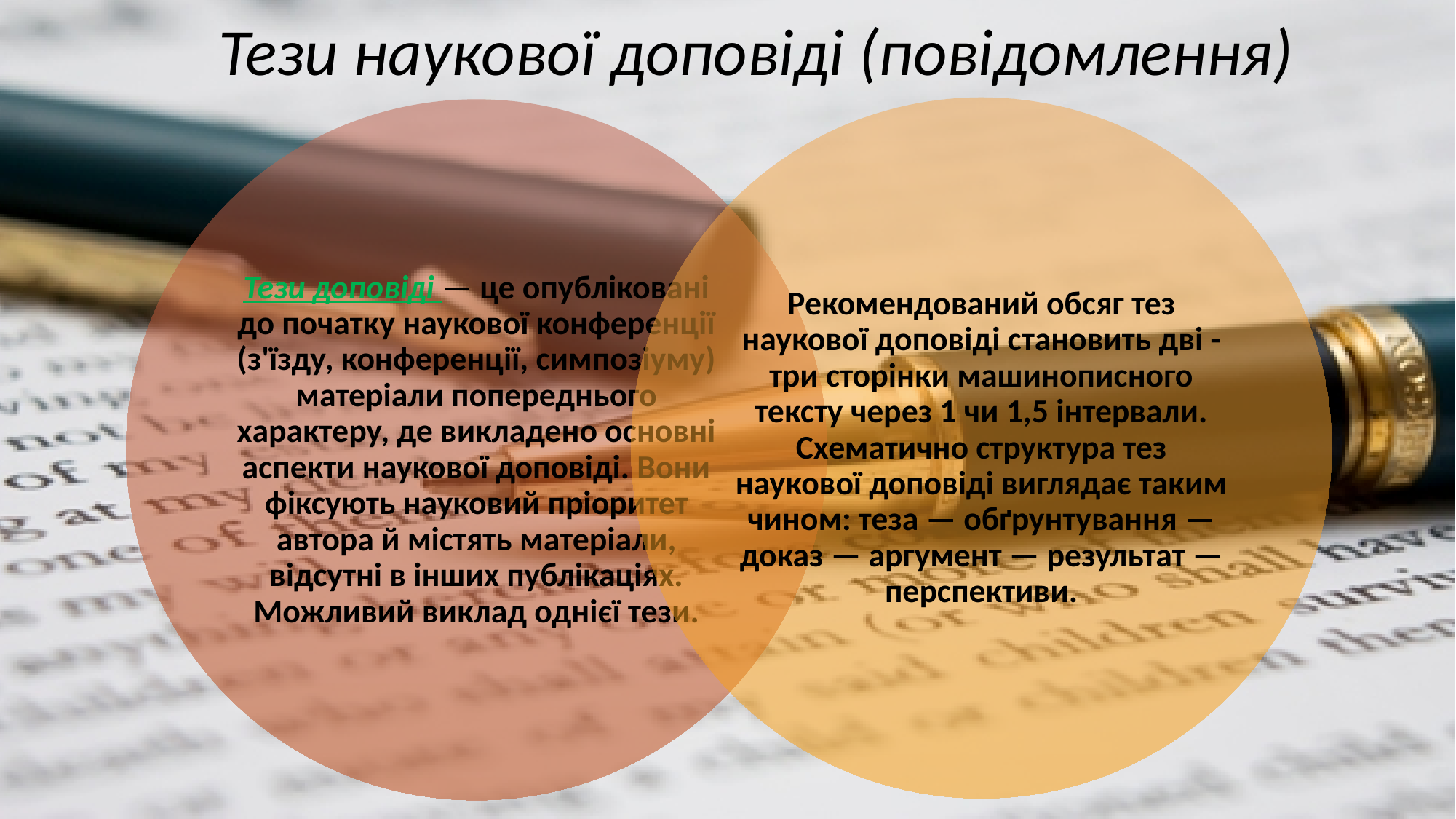

# Тези наукової доповіді (повідомлення)
Тези доповіді — це опубліковані до початку наукової конференції (з'їзду, конференції, симпозіуму) матеріали попереднього характеру, де викладено основні аспекти наукової доповіді. Вони фіксують науковий пріоритет автора й містять матеріали, відсутні в інших публікаціях. Можливий виклад однієї тези.
Рекомендований обсяг тез наукової доповіді становить дві - три сторінки машинописного тексту через 1 чи 1,5 інтервали. Схематично структура тез наукової доповіді виглядає таким чином: теза — обґрунтування — доказ — аргумент — результат — перспективи.